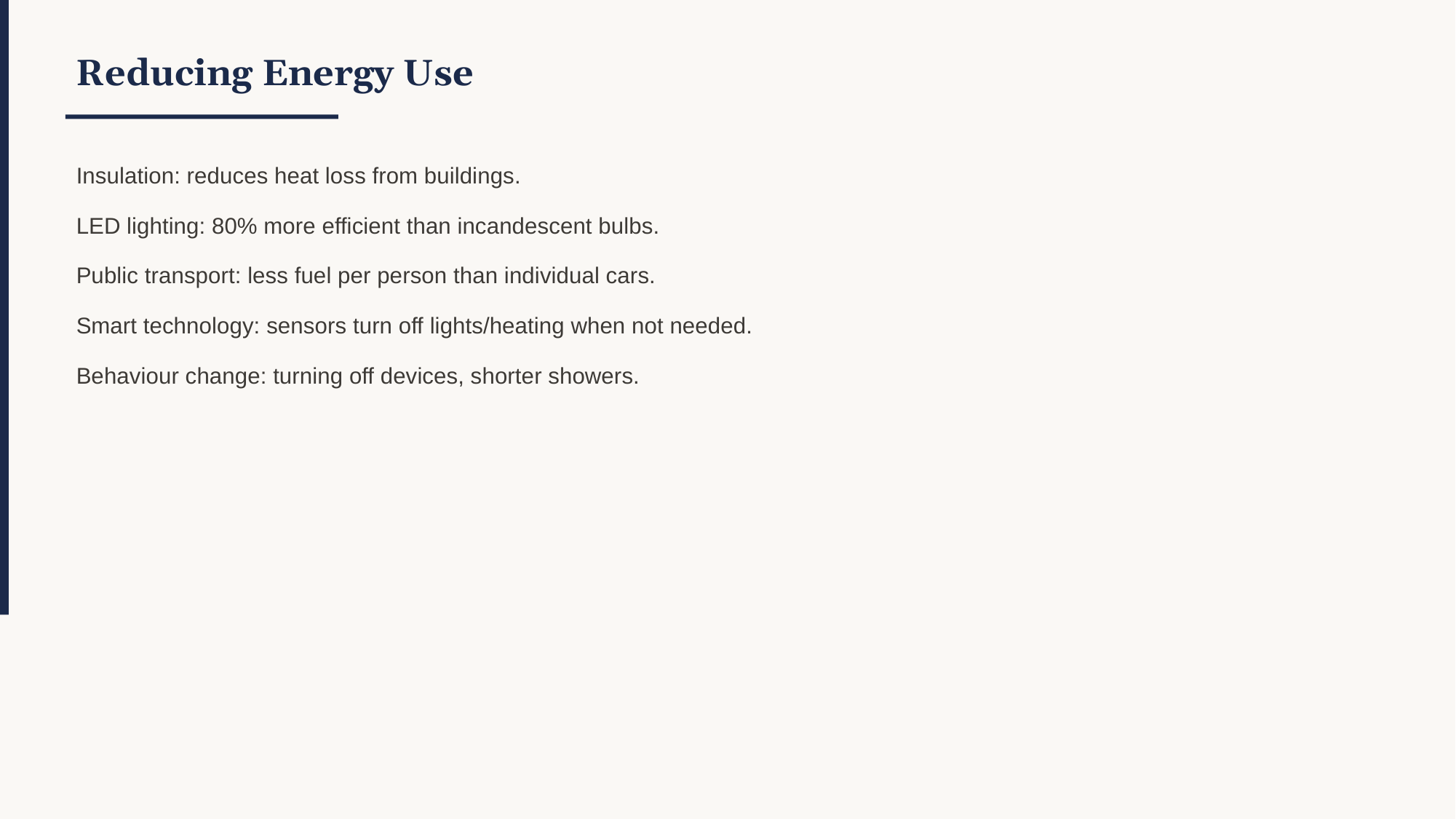

Reducing Energy Use

Insulation: reduces heat loss from buildings.
LED lighting: 80% more efficient than incandescent bulbs.
Public transport: less fuel per person than individual cars.
Smart technology: sensors turn off lights/heating when not needed.
Behaviour change: turning off devices, shorter showers.